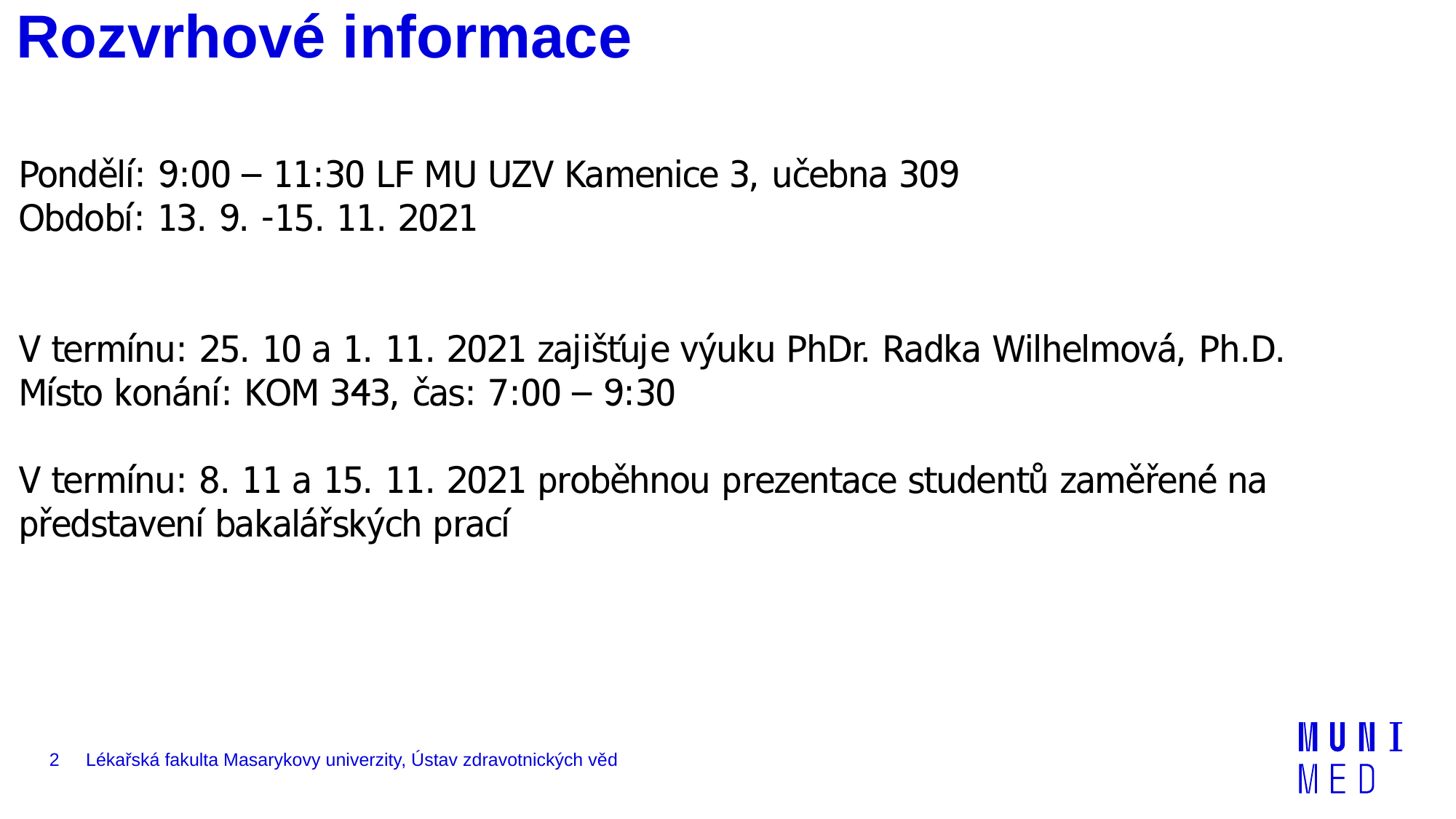

# Rozvrhové informace
Pondělí: 9:00 – 11:30 LF MU UZV Kamenice 3, učebna 309
Období: 13. 9. -15. 11. 2021

V termínu: 25. 10 a 1. 11. 2021 zajišťuje výuku PhDr. Radka Wilhelmová, Ph.D.
Místo konání: KOM 343, čas: 7:00 – 9:30

V termínu: 8. 11 a 15. 11. 2021 proběhnou prezentace studentů zaměřené na představení bakalářských prací

2
Lékařská fakulta Masarykovy univerzity, Ústav zdravotnických věd